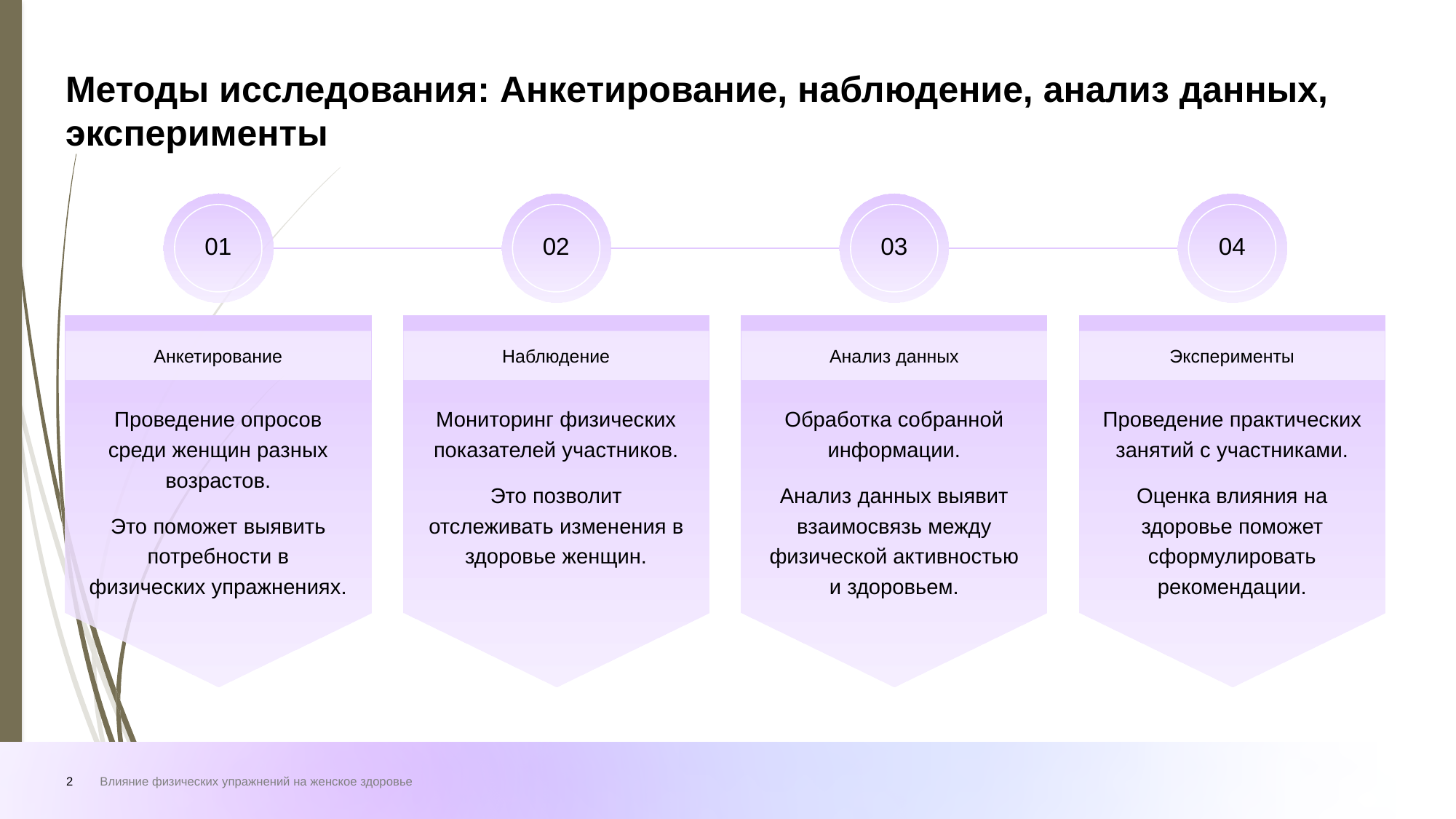

Методы исследования: Анкетирование, наблюдение, анализ данных, эксперименты

01
02
03
04

Анкетирование
Наблюдение
Анализ данных
Эксперименты
Проведение опросов среди женщин разных возрастов.
Это поможет выявить потребности в физических упражнениях.
Мониторинг физических показателей участников.
Это позволит отслеживать изменения в здоровье женщин.
Обработка собранной информации.
Анализ данных выявит взаимосвязь между физической активностью и здоровьем.
Проведение практических занятий с участниками.
Оценка влияния на здоровье поможет сформулировать рекомендации.

2
Влияние физических упражнений на женское здоровье